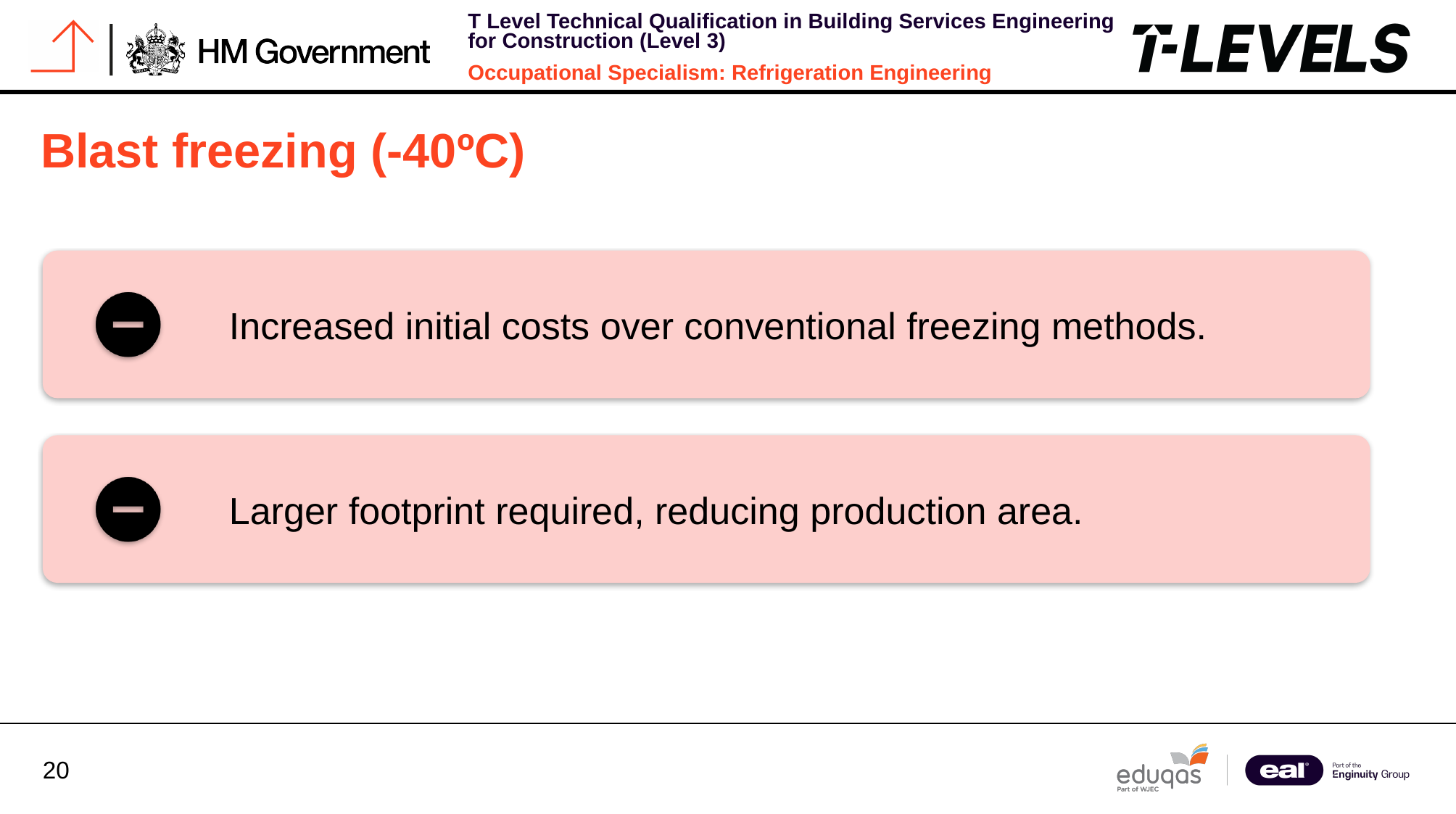

# Blast freezing (-40ºC)
Increased initial costs over conventional freezing methods.
Larger footprint required, reducing production area.